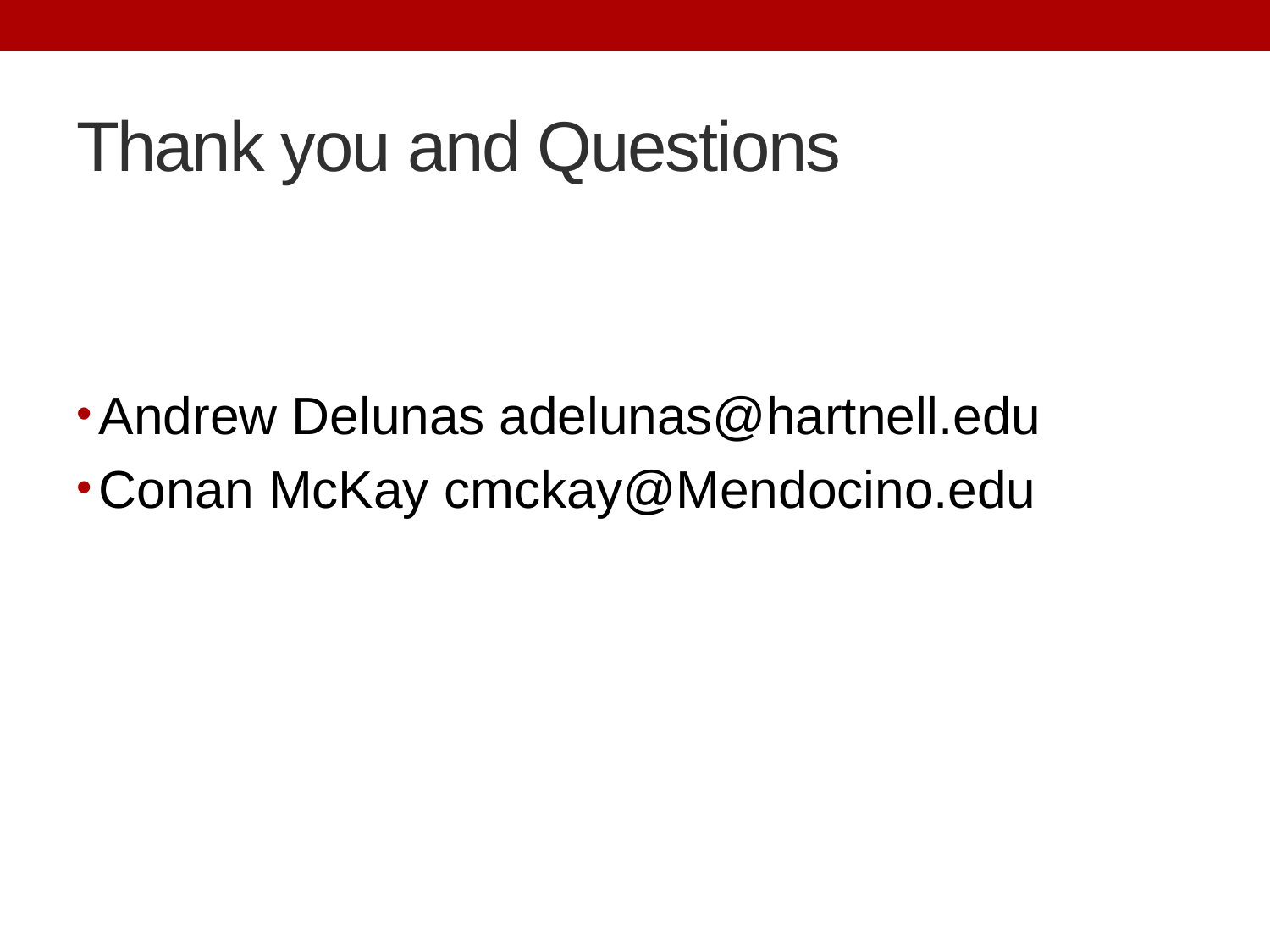

# Thank you and Questions

Andrew Delunas adelunas@hartnell.edu
Conan McKay cmckay@Mendocino.edu